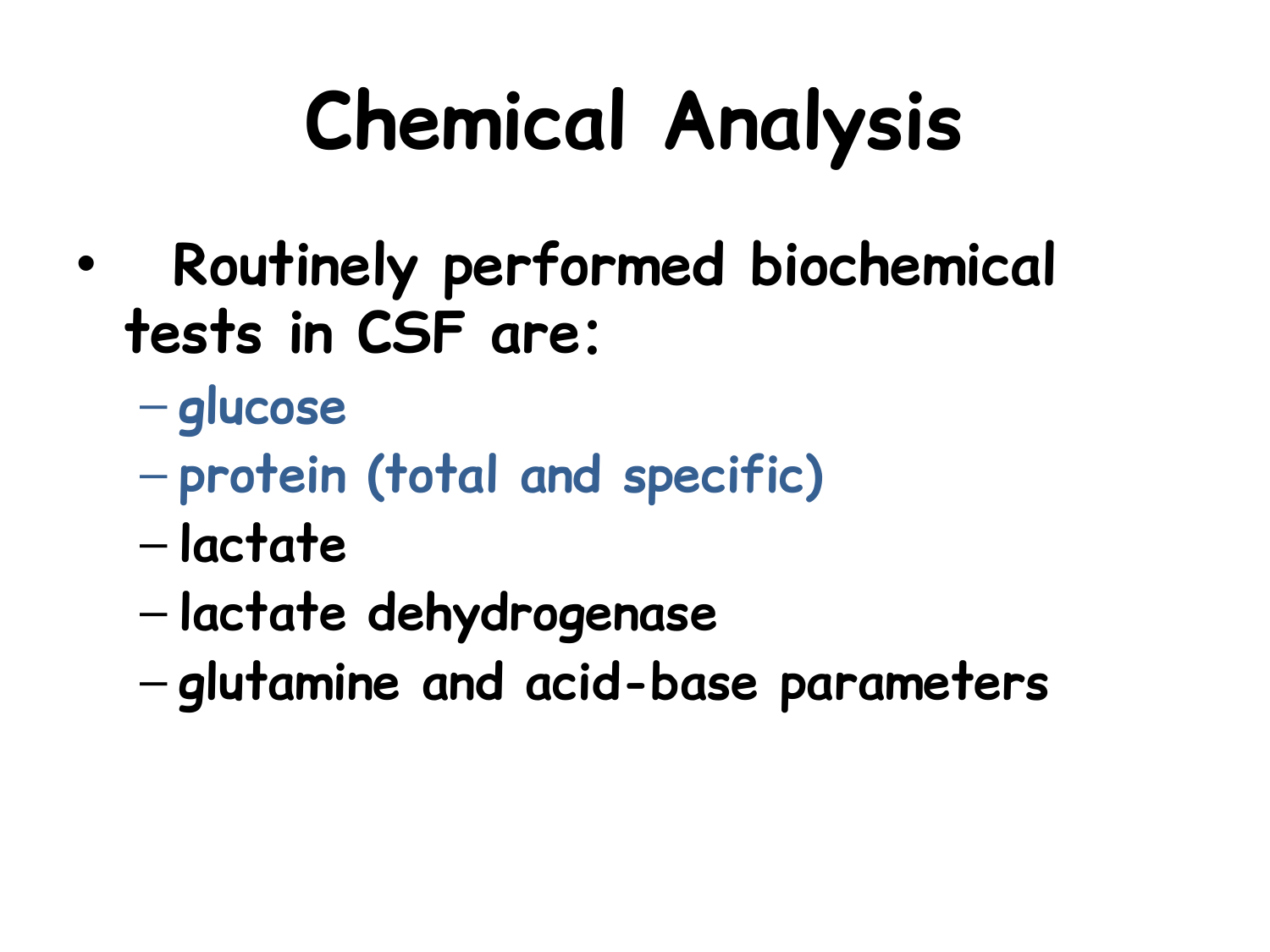

# Chemical Analysis
  Routinely performed biochemical tests in CSF are:
glucose
protein (total and specific)
lactate
lactate dehydrogenase
glutamine and acid-base parameters